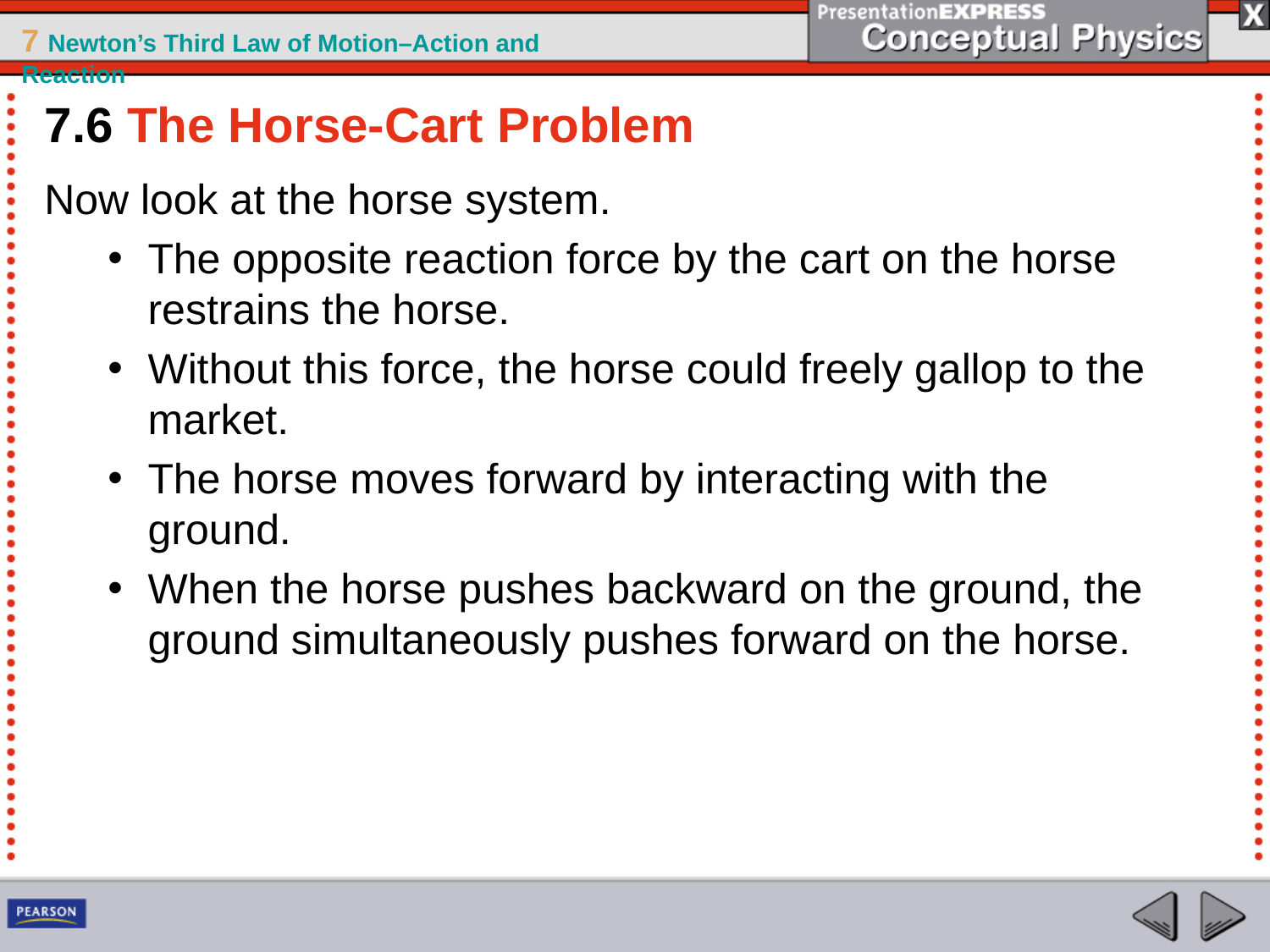

7.6 The Horse-Cart Problem
Now look at the horse system.
The opposite reaction force by the cart on the horse restrains the horse.
Without this force, the horse could freely gallop to the market.
The horse moves forward by interacting with the ground.
When the horse pushes backward on the ground, the ground simultaneously pushes forward on the horse.